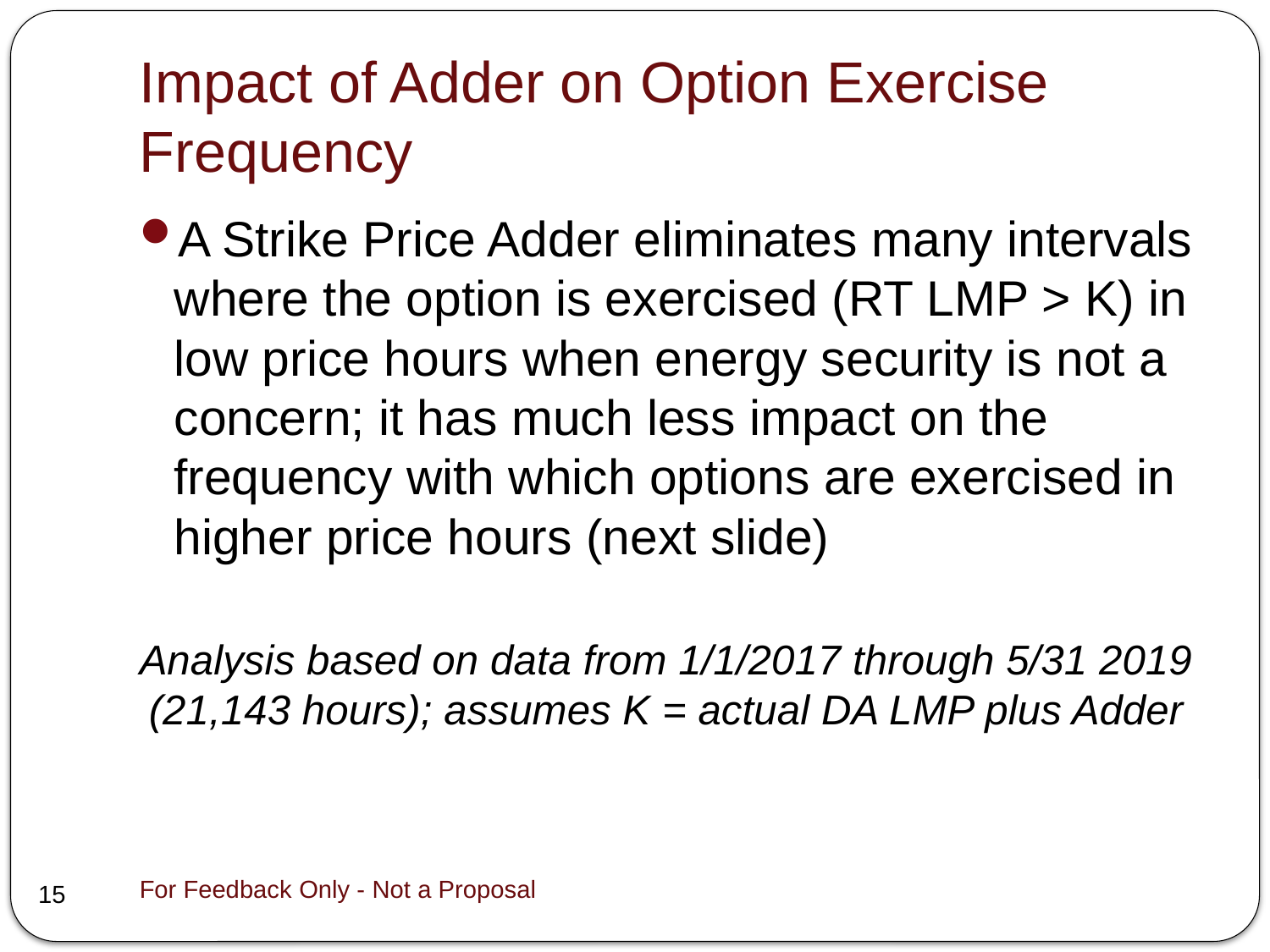

# Impact of Adder on Option Exercise Frequency
A Strike Price Adder eliminates many intervals where the option is exercised (RT LMP > K) in low price hours when energy security is not a concern; it has much less impact on the frequency with which options are exercised in higher price hours (next slide)

Analysis based on data from 1/1/2017 through 5/31 2019 (21,143 hours); assumes K = actual DA LMP plus Adder
For Feedback Only - Not a Proposal
15